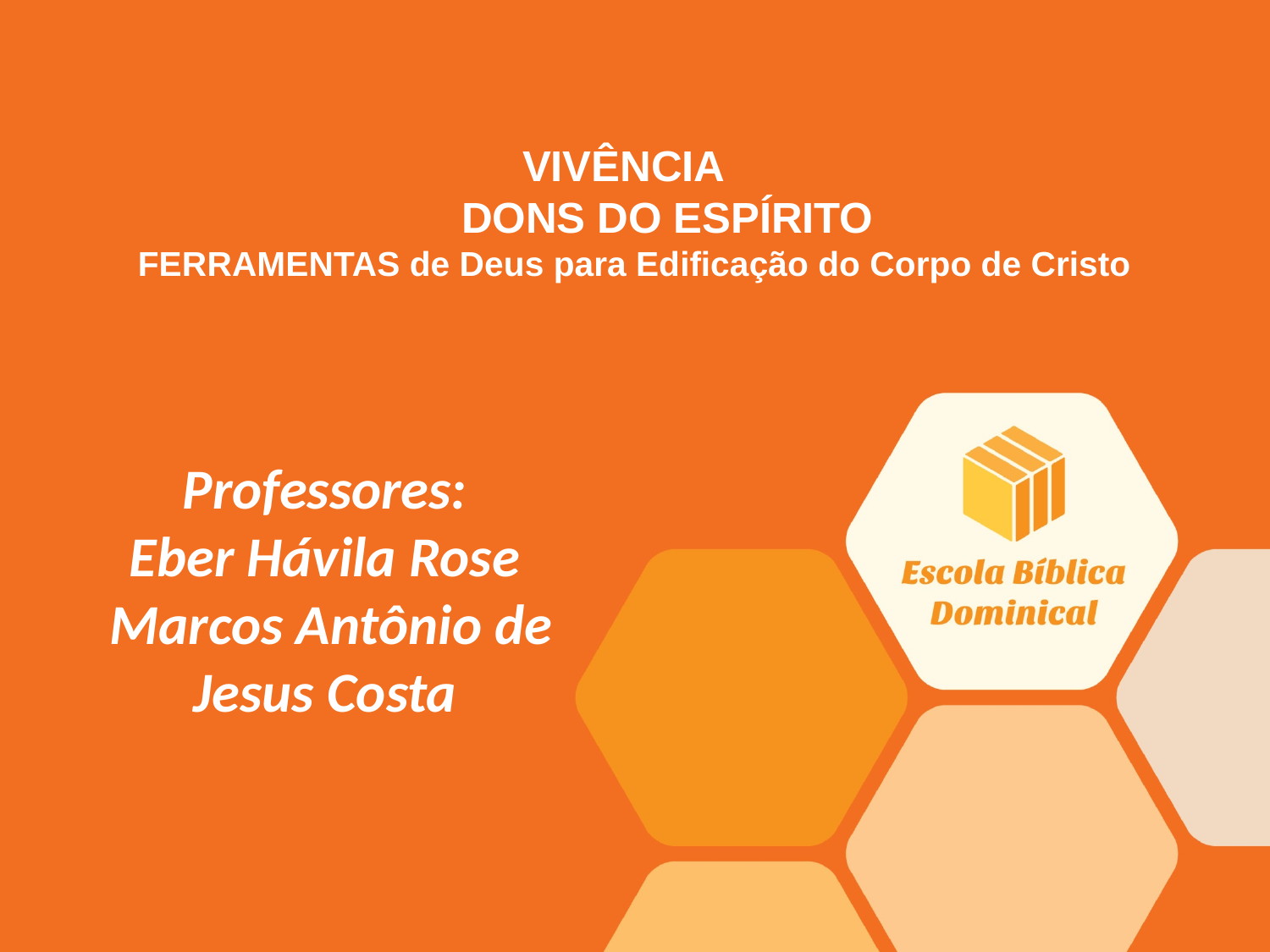

# VIVÊNCIA DONS DO ESPÍRITO FERRAMENTAS de Deus para Edificação do Corpo de Cristo
Professores:
Eber Hávila Rose
 Marcos Antônio de Jesus Costa